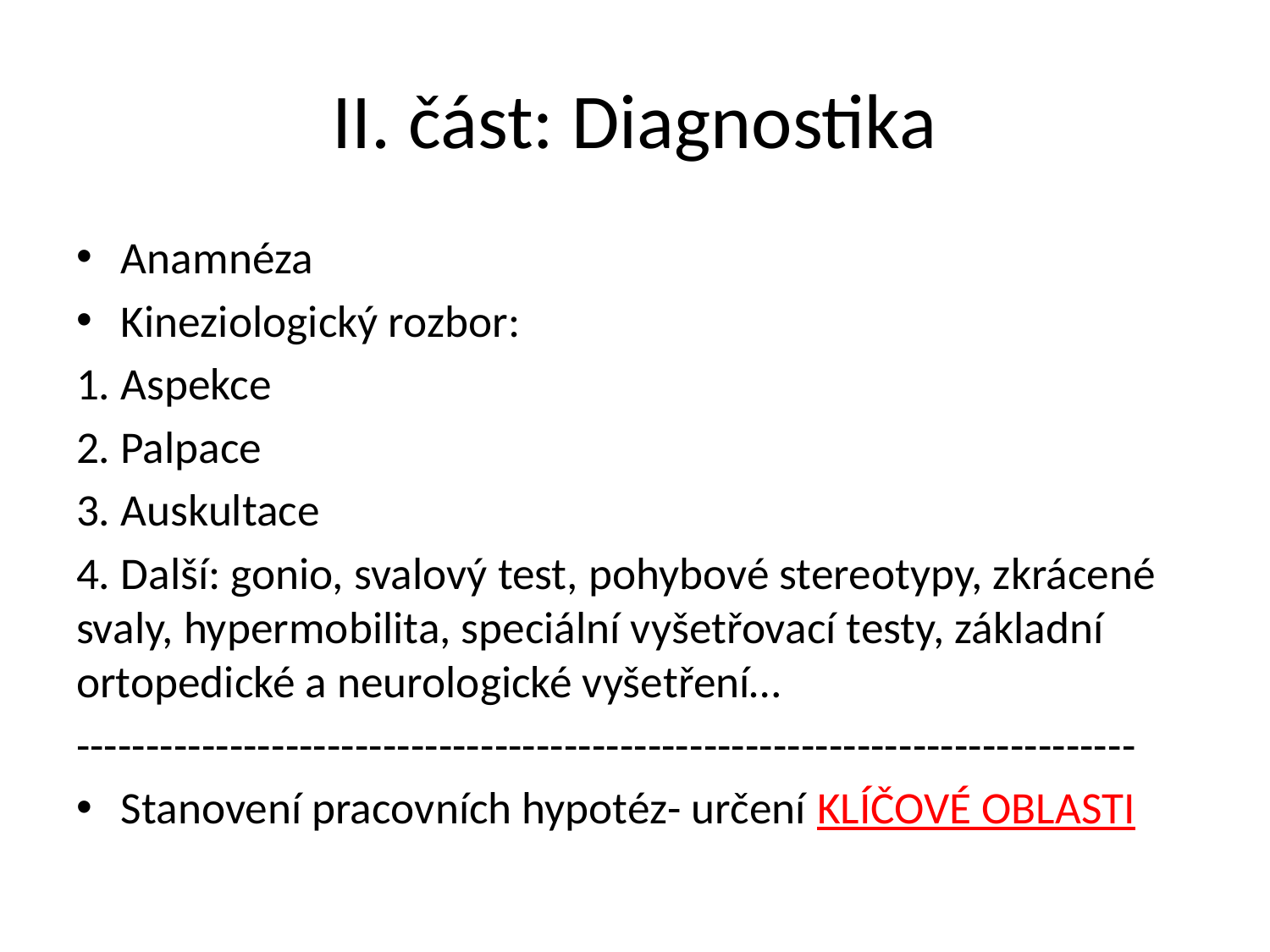

# II. část: Diagnostika
Anamnéza
Kineziologický rozbor:
1. Aspekce
2. Palpace
3. Auskultace
4. Další: gonio, svalový test, pohybové stereotypy, zkrácené svaly, hypermobilita, speciální vyšetřovací testy, základní ortopedické a neurologické vyšetření…
----------------------------------------------------------------------------
Stanovení pracovních hypotéz- určení KLÍČOVÉ OBLASTI